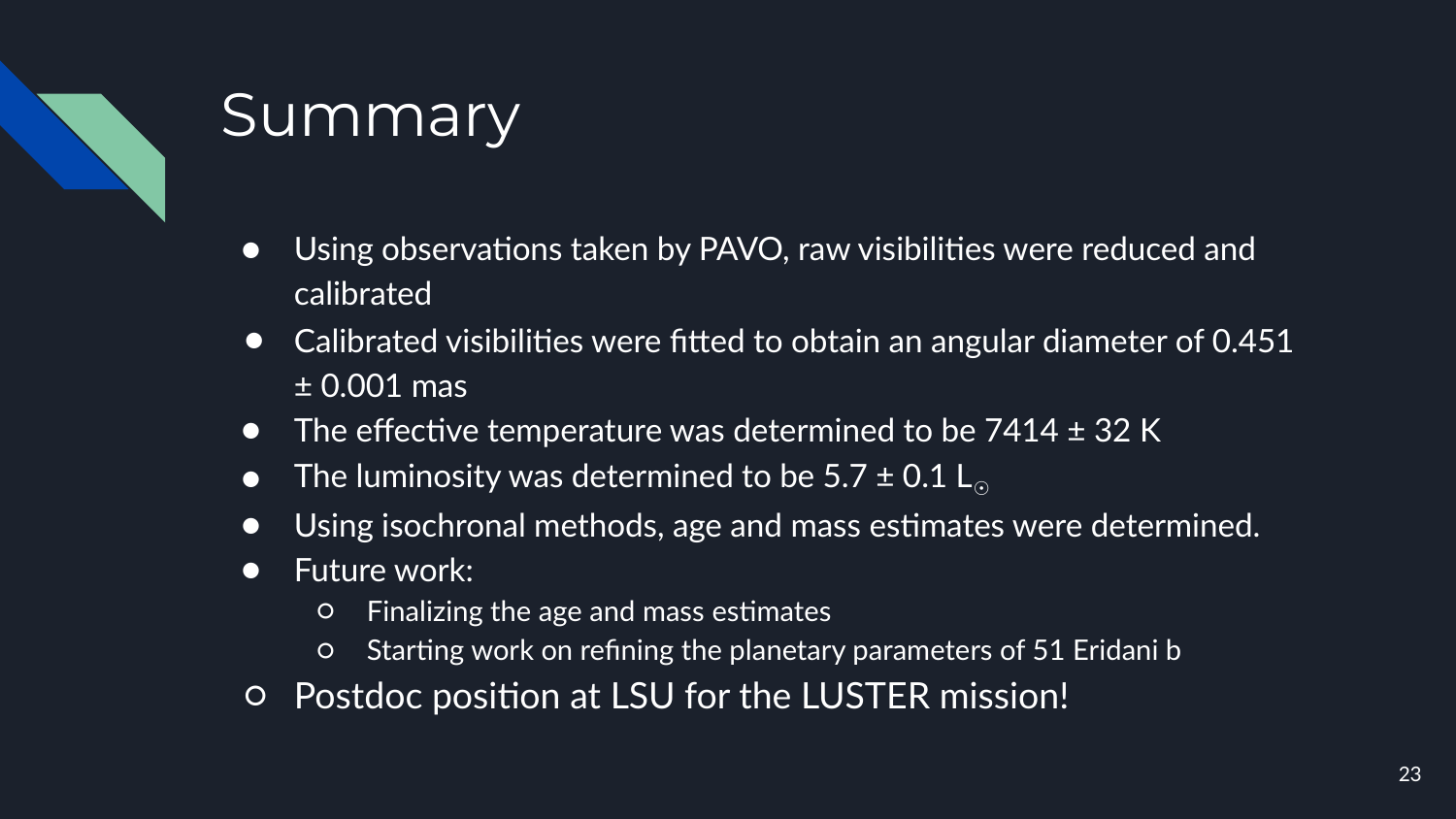

# Summary
Using observations taken by PAVO, raw visibilities were reduced and calibrated
Calibrated visibilities were fitted to obtain an angular diameter of 0.451  ± 0.001 mas
The effective temperature was determined to be 7414 ± 32 K
The luminosity was determined to be 5.7 ± 0.1 L☉
Using isochronal methods, age and mass estimates were determined.
Future work:
Finalizing the age and mass estimates
Starting work on refining the planetary parameters of 51 Eridani b
Postdoc position at LSU for the LUSTER mission!

23